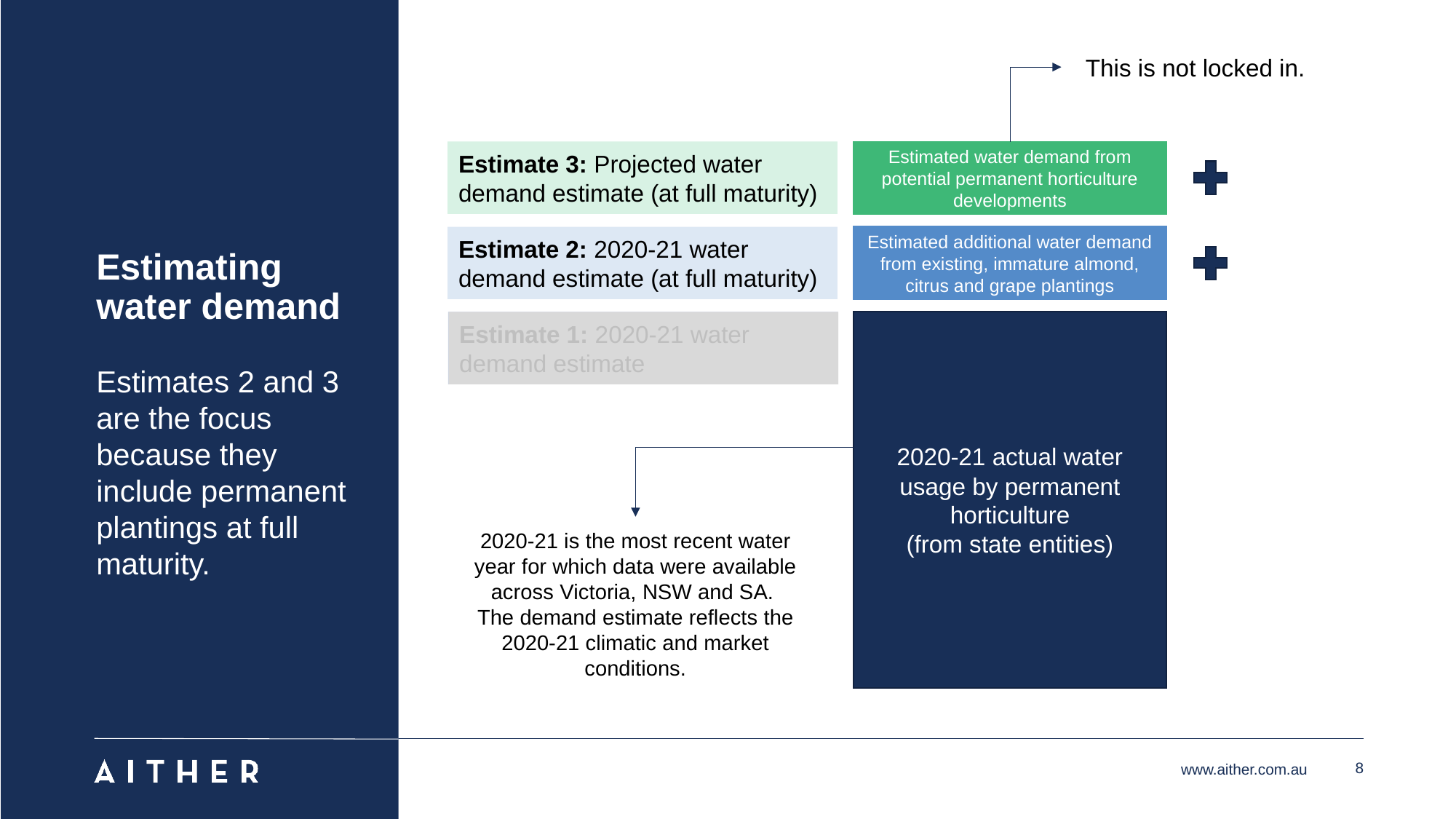

This is not locked in.
Estimate 3: Projected water demand estimate (at full maturity)
Estimated water demand from potential permanent horticulture developments

Estimate 2: 2020-21 water demand estimate (at full maturity)
Estimated additional water demand from existing, immature almond, citrus and grape plantings

# Estimating water demand
Estimate 1: 2020-21 water demand estimate
Estimate 1: 2020-21 water demand estimate
2020-21 actual water usage by permanent horticulture
(from state entities)
Estimates 2 and 3 are the focus because they include permanent plantings at full maturity.
2020-21 is the most recent water year for which data were available across Victoria, NSW and SA.
The demand estimate reflects the 2020-21 climatic and market conditions.